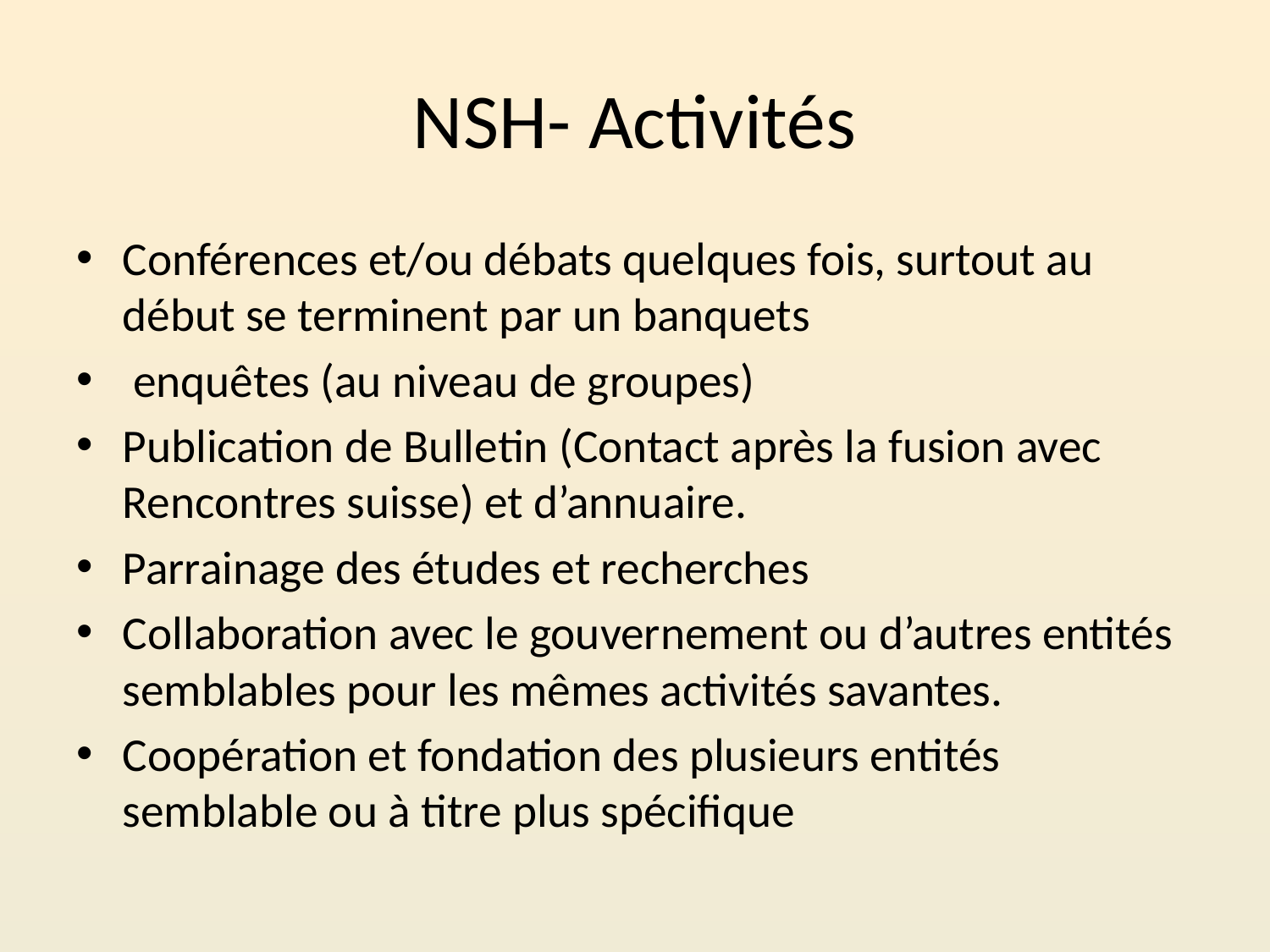

# NSH- Activités
Conférences et/ou débats quelques fois, surtout au début se terminent par un banquets
 enquêtes (au niveau de groupes)
Publication de Bulletin (Contact après la fusion avec Rencontres suisse) et d’annuaire.
Parrainage des études et recherches
Collaboration avec le gouvernement ou d’autres entités semblables pour les mêmes activités savantes.
Coopération et fondation des plusieurs entités semblable ou à titre plus spécifique